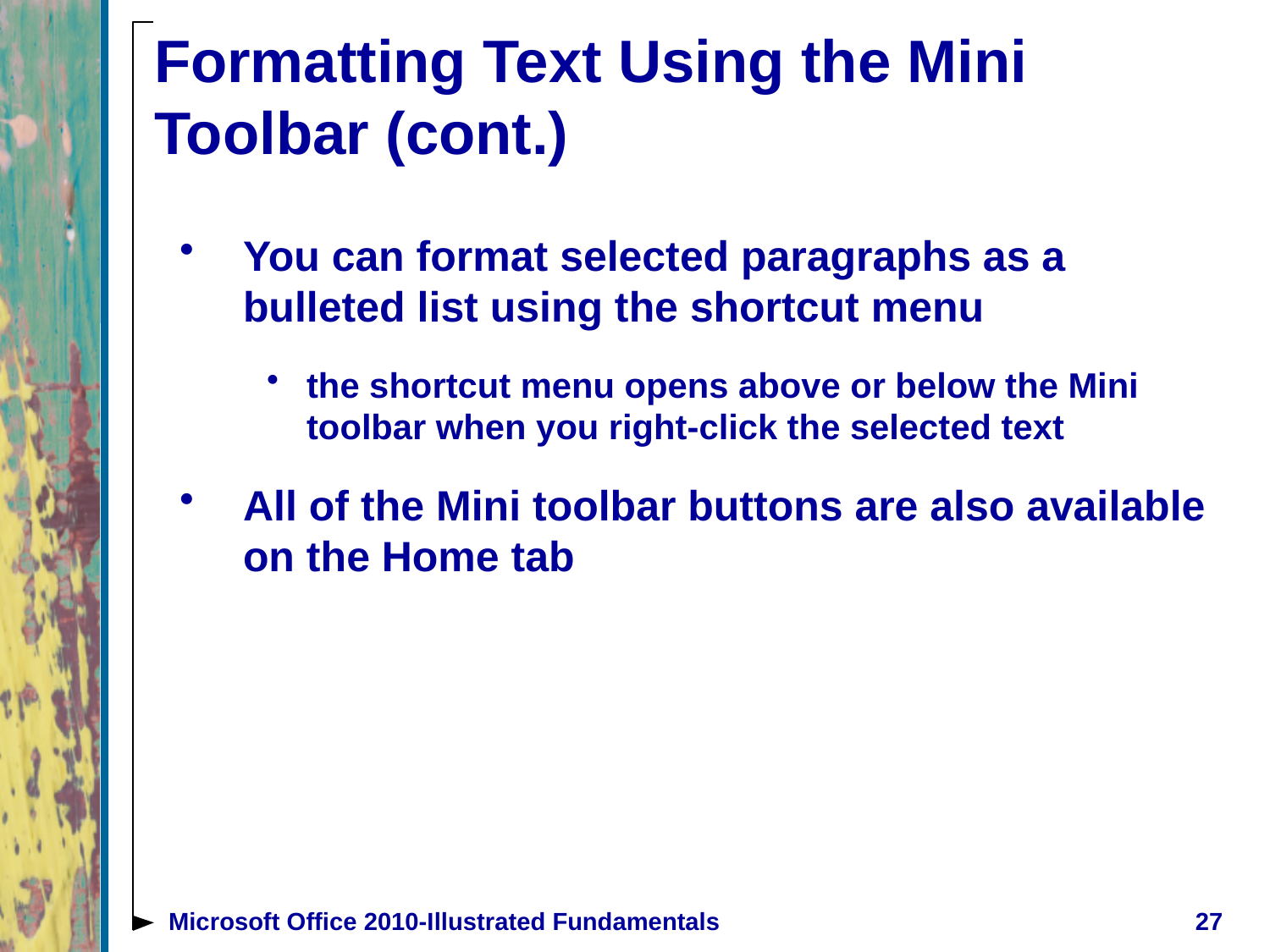

# Formatting Text Using the Mini Toolbar (cont.)
You can format selected paragraphs as a bulleted list using the shortcut menu
the shortcut menu opens above or below the Mini toolbar when you right-click the selected text
All of the Mini toolbar buttons are also available on the Home tab
Microsoft Office 2010-Illustrated Fundamentals
27